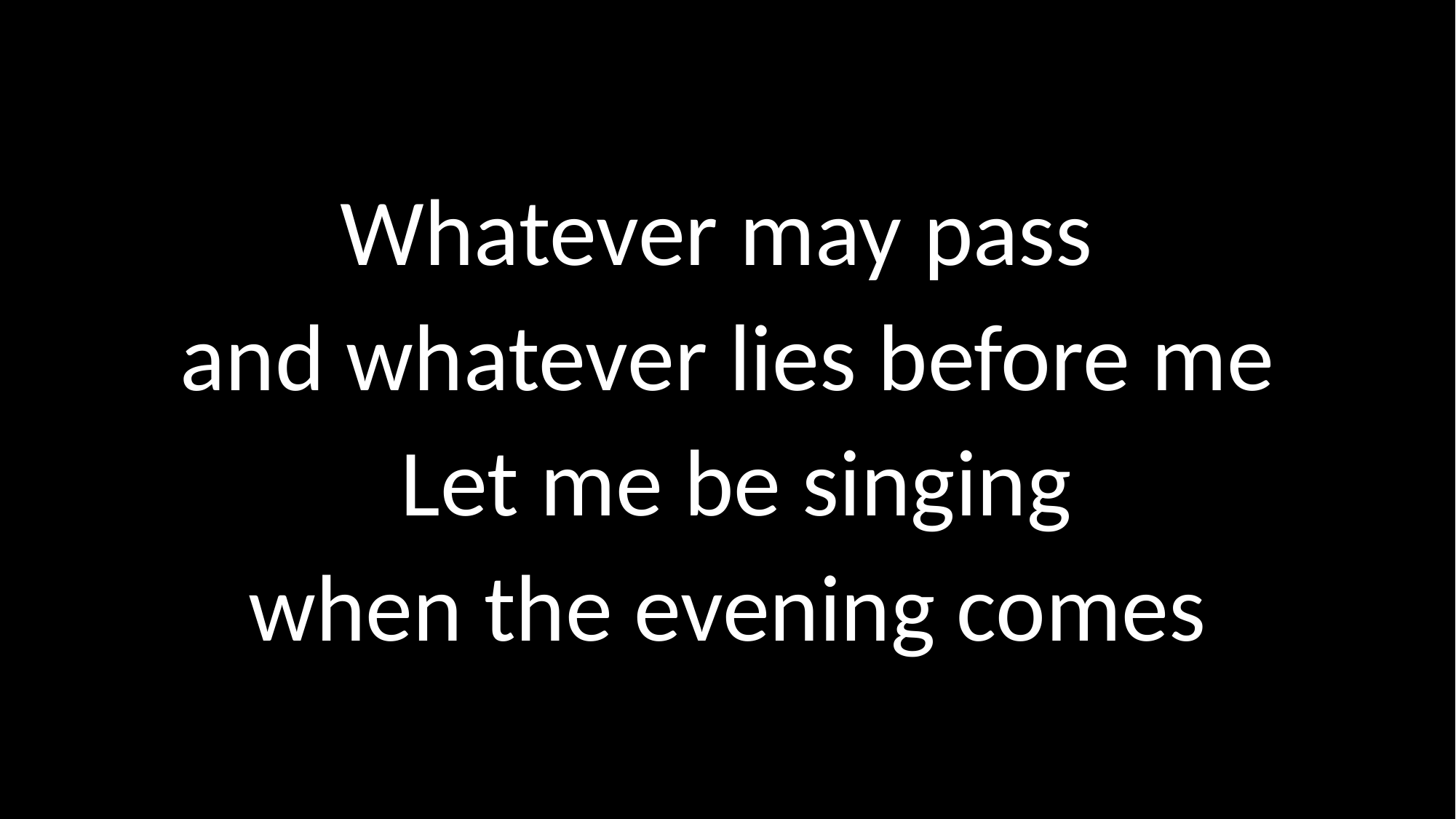

Whatever may pass
and whatever lies before me
Let me be singing
when the evening comes